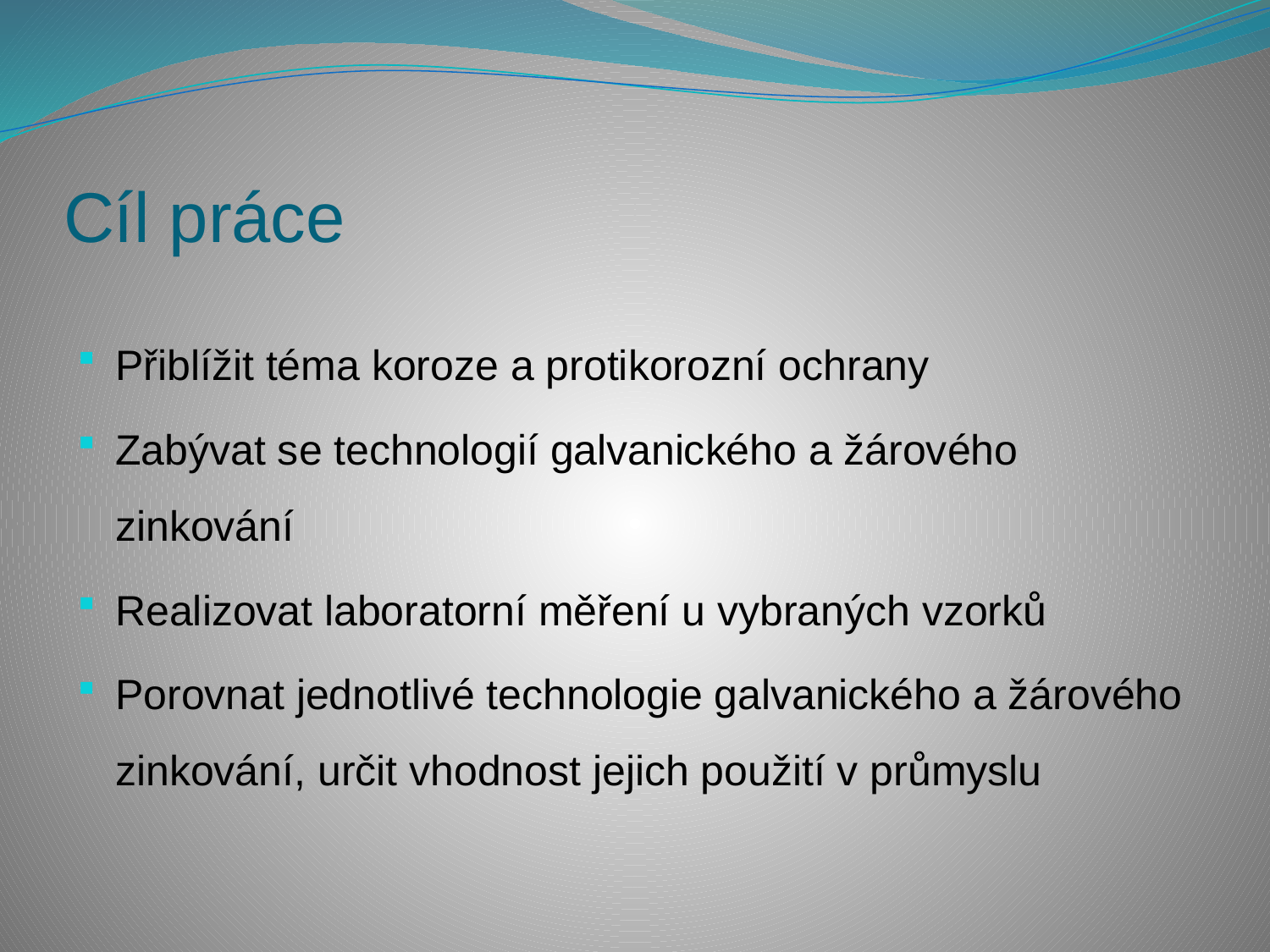

# Cíl práce
Přiblížit téma koroze a protikorozní ochrany
Zabývat se technologií galvanického a žárového zinkování
Realizovat laboratorní měření u vybraných vzorků
Porovnat jednotlivé technologie galvanického a žárového zinkování, určit vhodnost jejich použití v průmyslu